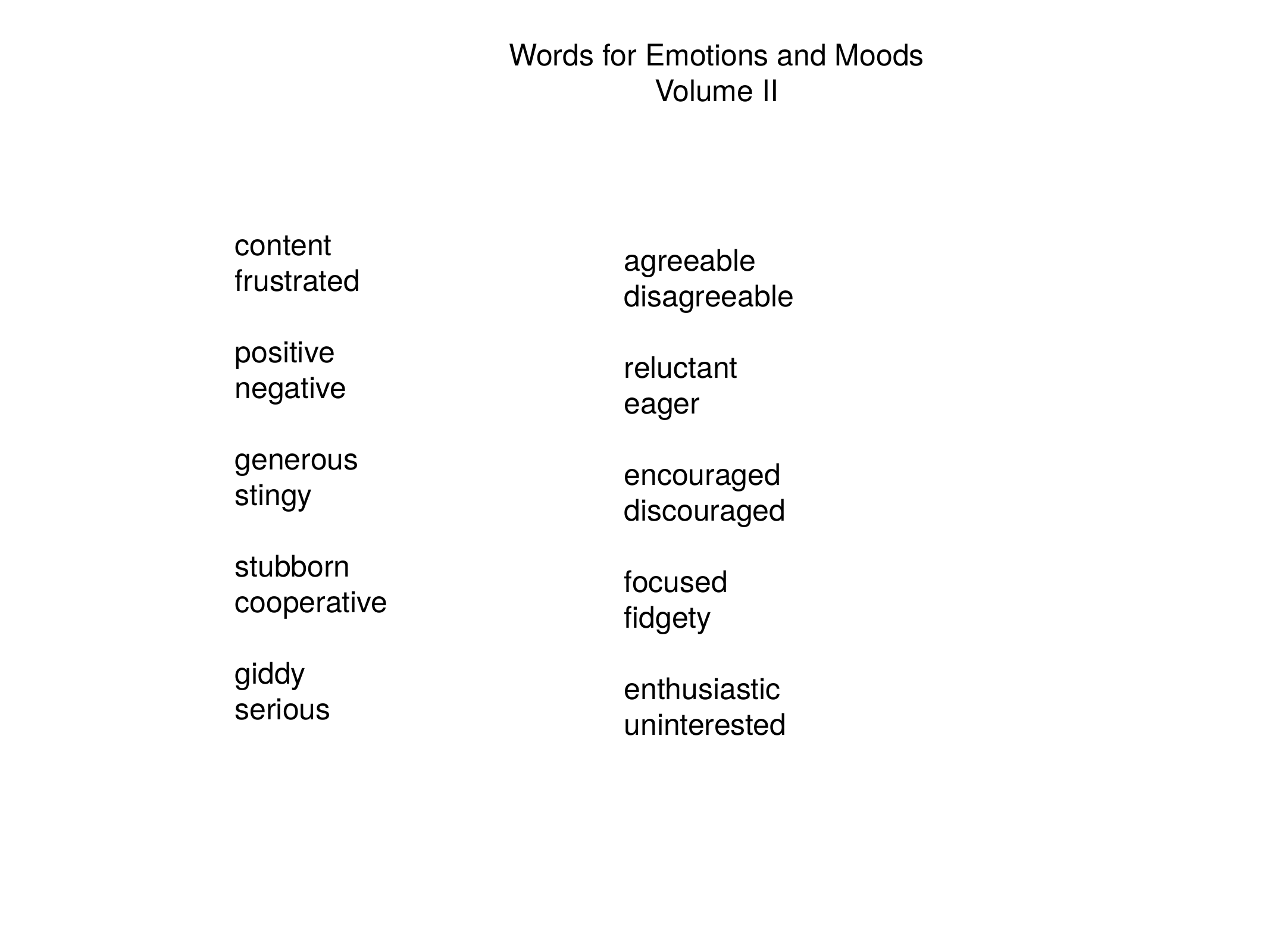

Words for Emotions and Moods
Volume II
content
frustrated

positive
negative

generous
stingy

stubborn
cooperative

giddy
serious
agreeable
disagreeable

reluctant
eager

encouraged
discouraged

focused
fidgety

enthusiastic
uninterested